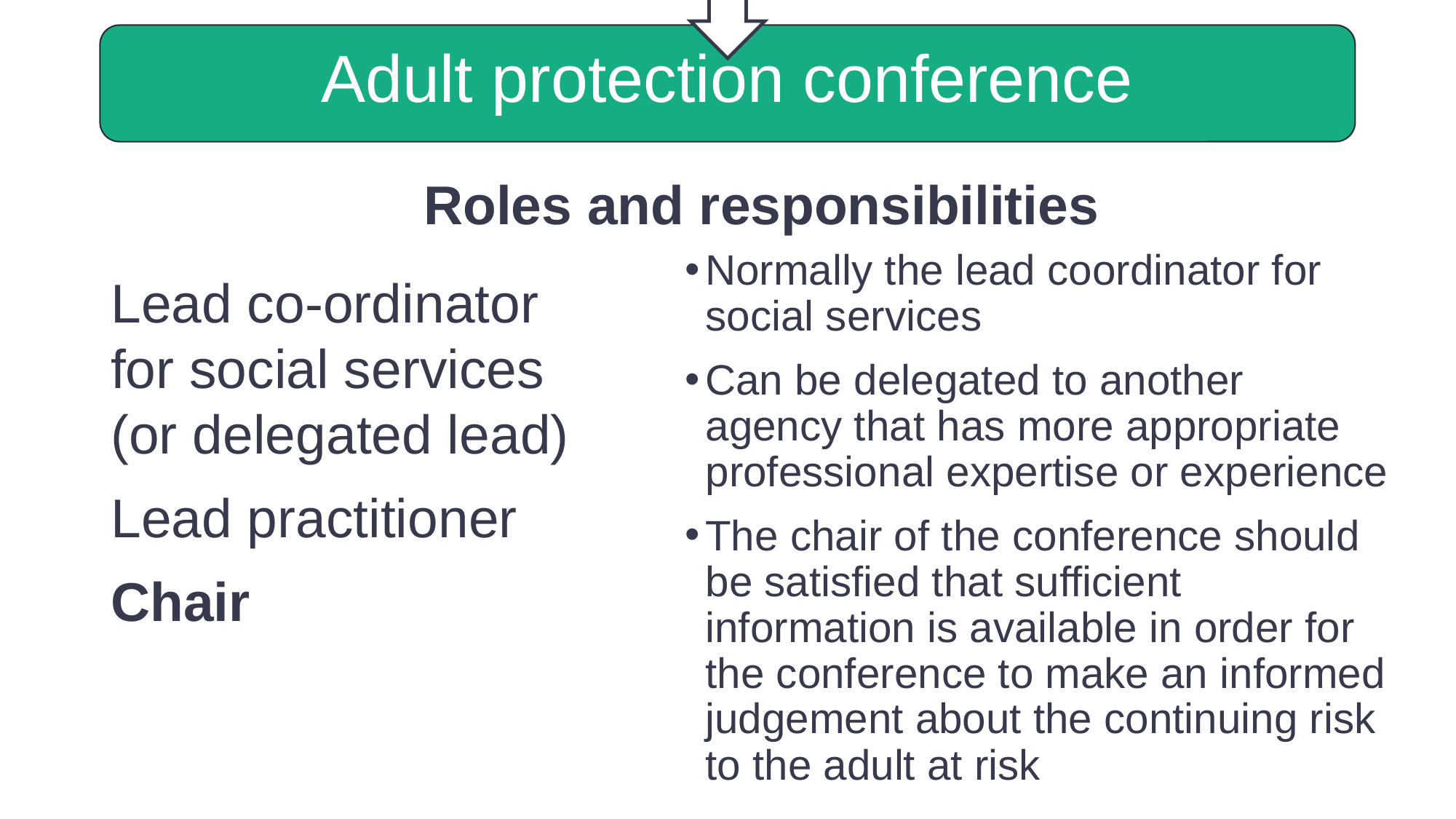

Adult protection conference
Roles and responsibilities
Normally the lead coordinator for social services
Can be delegated to another agency that has more appropriate professional expertise or experience
The chair of the conference should be satisfied that sufficient information is available in order for the conference to make an informed judgement about the continuing risk to the adult at risk

Lead co-ordinator for social services
(or delegated lead)
Lead practitioner
Chair